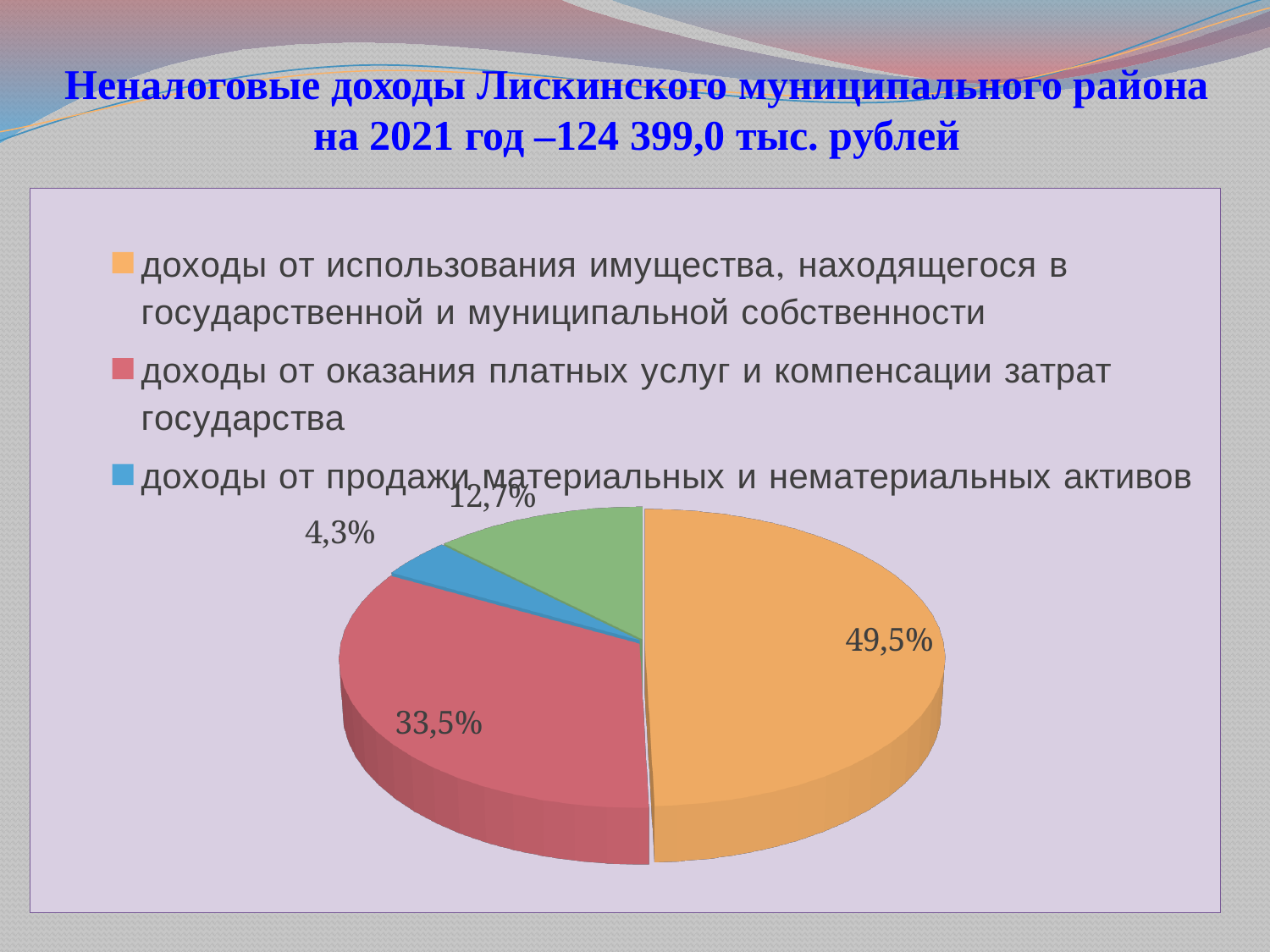

# Неналоговые доходы Лискинского муниципального района на 2021 год –124 399,0 тыс. рублей

[unsupported chart]